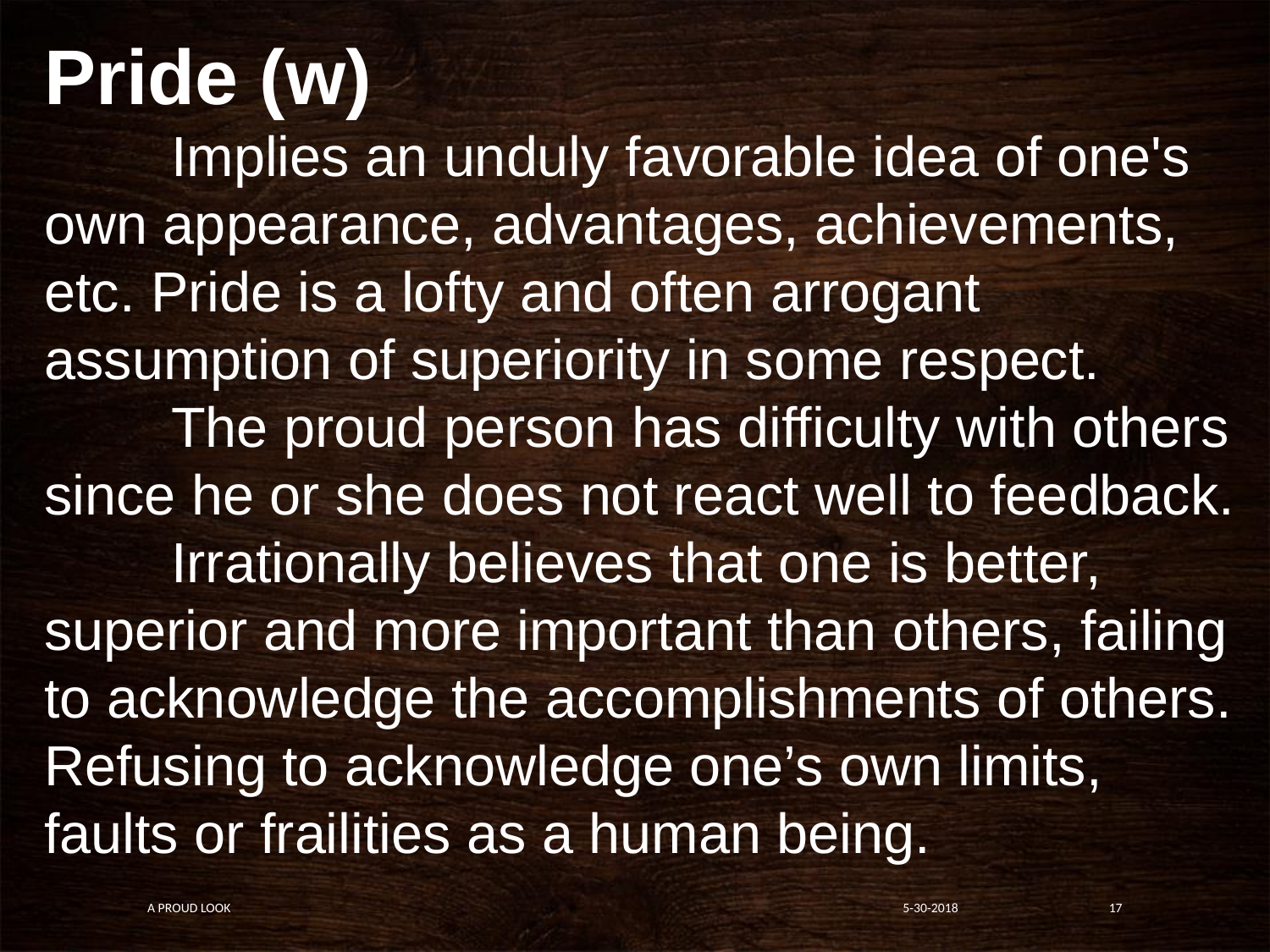

Pride (w)
	Implies an unduly favorable idea of one's own appearance, advantages, achievements, etc. Pride is a lofty and often arrogant assumption of superiority in some respect.
	The proud person has difficulty with others since he or she does not react well to feedback.
	Irrationally believes that one is better, superior and more important than others, failing to acknowledge the accomplishments of others. Refusing to acknowledge one’s own limits, faults or frailities as a human being.

A Proud Look
5-30-2018
17